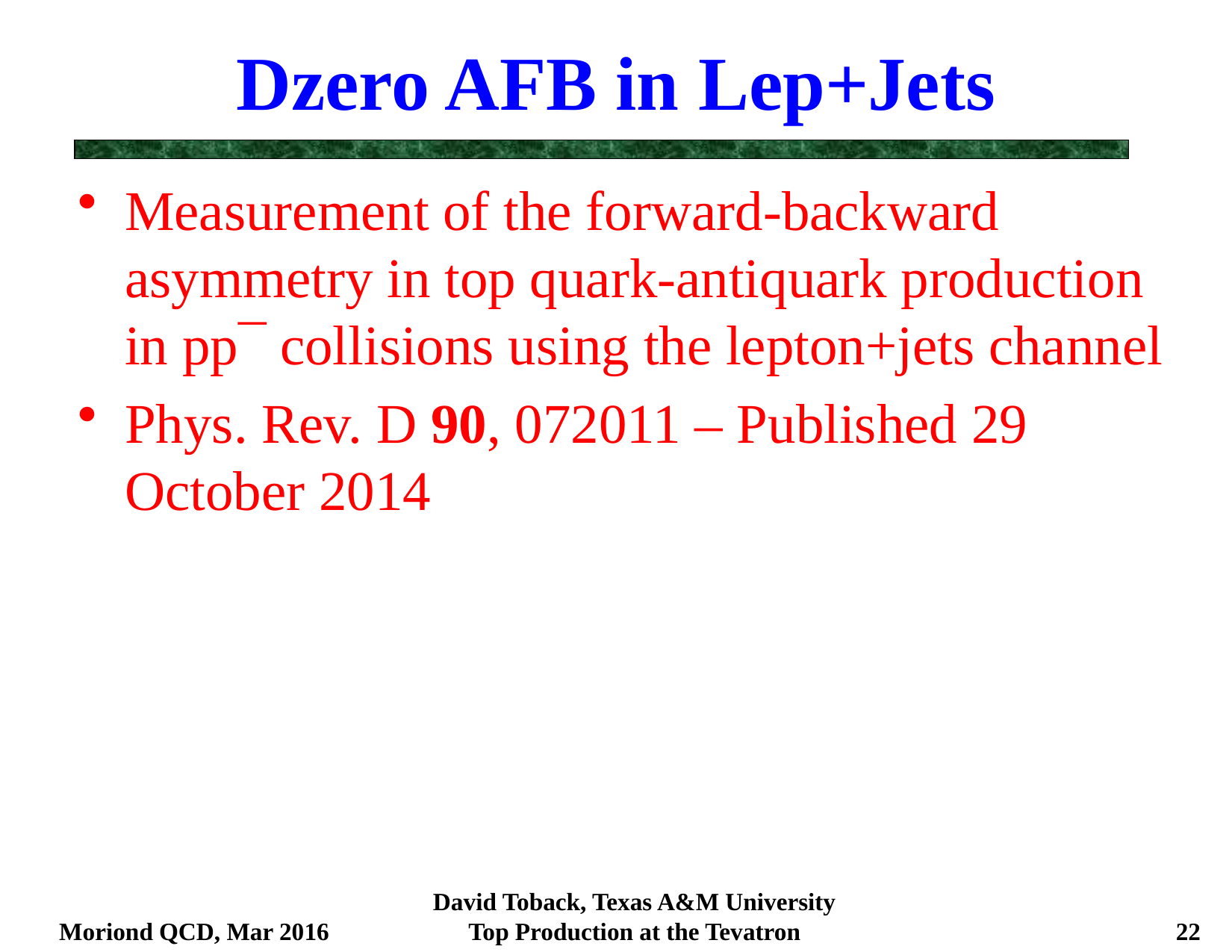

# Dzero AFB in Lep+Jets
Measurement of the forward-backward asymmetry in top quark-antiquark production in pp¯ collisions using the lepton+jets channel
Phys. Rev. D 90, 072011 – Published 29 October 2014

Moriond QCD, Mar 2016

David Toback, Texas A&M University
Top Production at the Tevatron

22